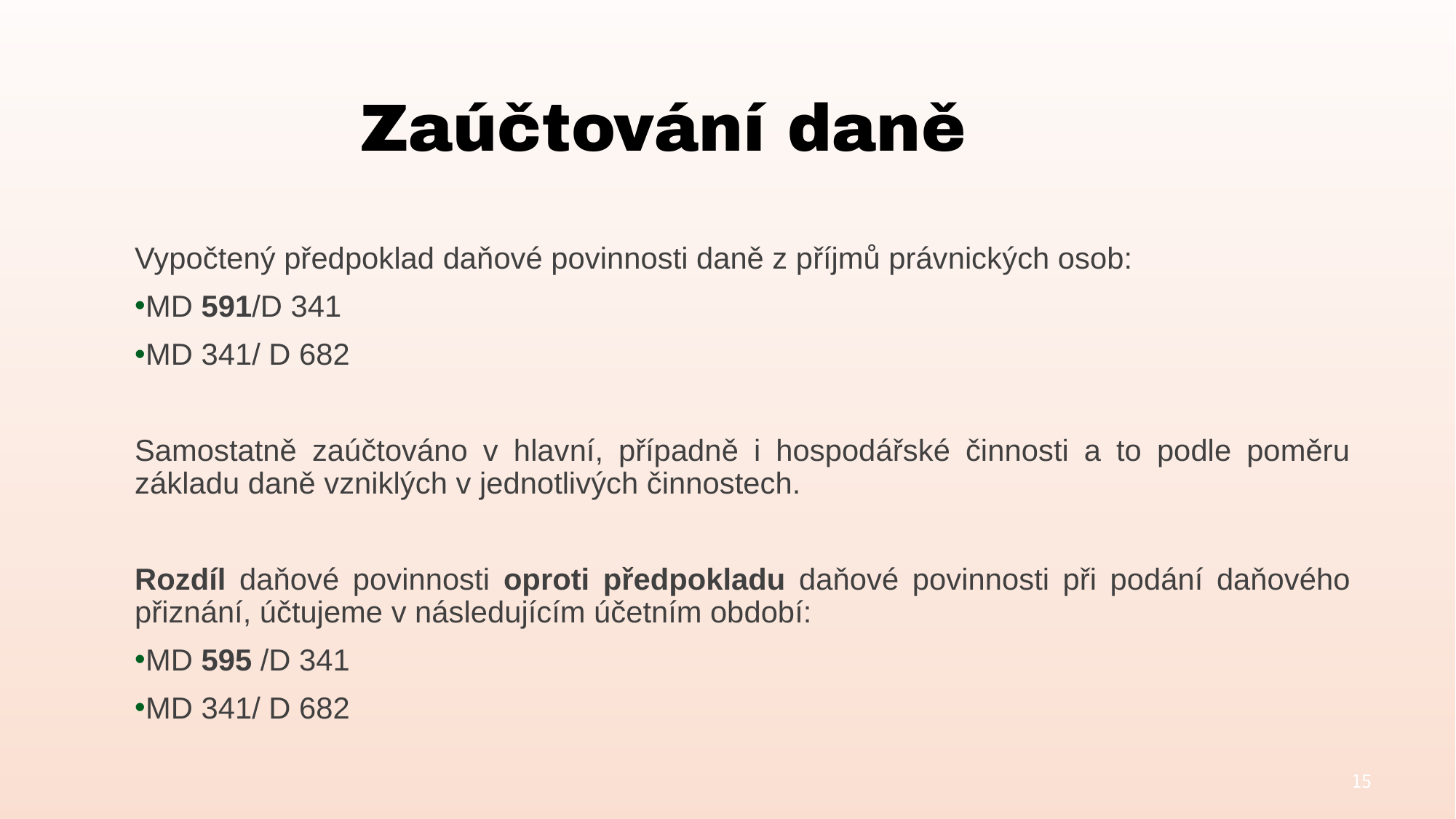

# Zaúčtování daně
Vypočtený předpoklad daňové povinnosti daně z příjmů právnických osob:
MD 591/D 341
MD 341/ D 682

Samostatně zaúčtováno v hlavní, případně i hospodářské činnosti a to podle poměru základu daně vzniklých v jednotlivých činnostech.

Rozdíl daňové povinnosti oproti předpokladu daňové povinnosti při podání daňového přiznání, účtujeme v následujícím účetním období:
MD 595 /D 341
MD 341/ D 682
15